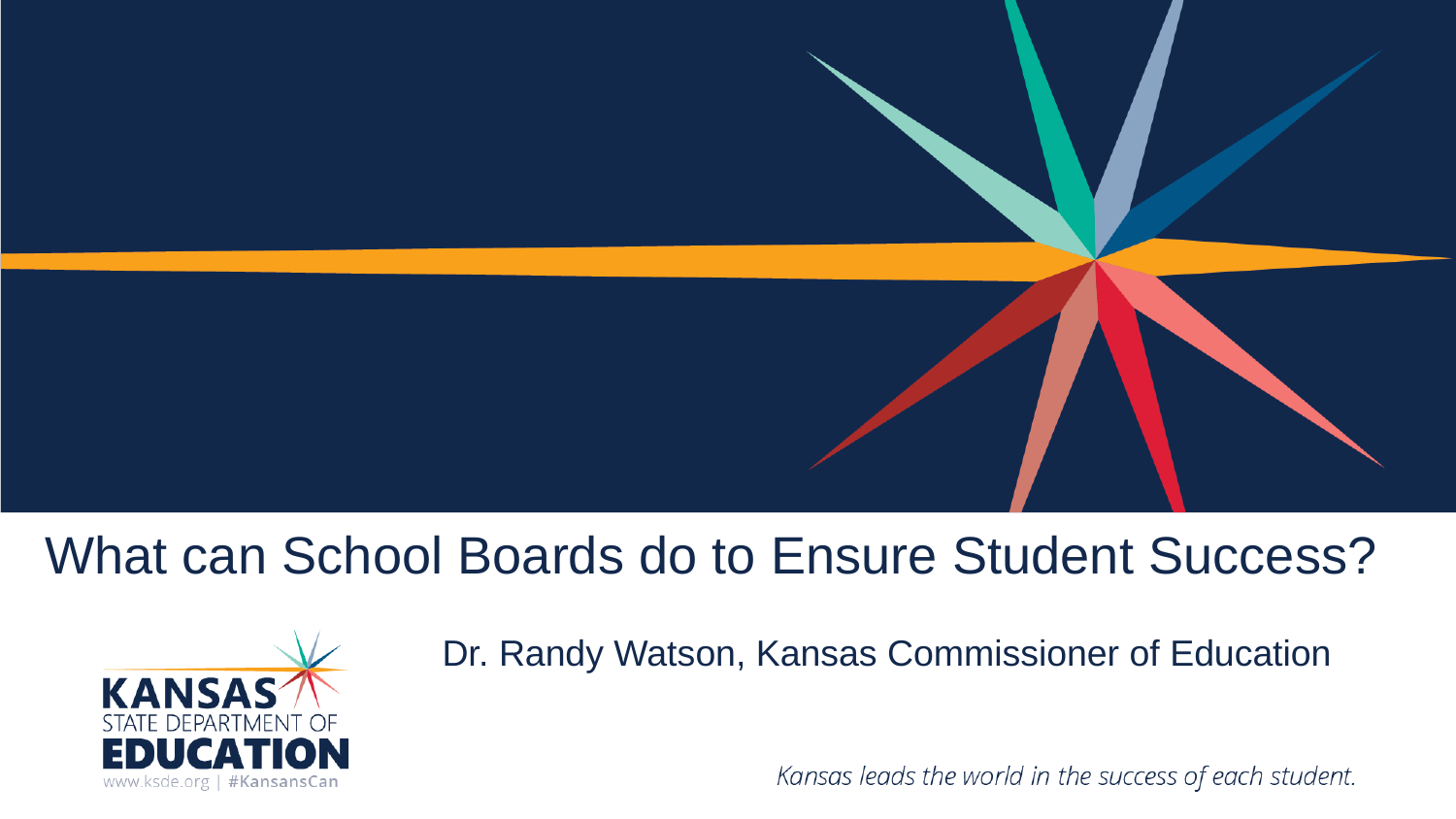

# What can School Boards do to Ensure Student Success?
Dr. Randy Watson, Kansas Commissioner of Education